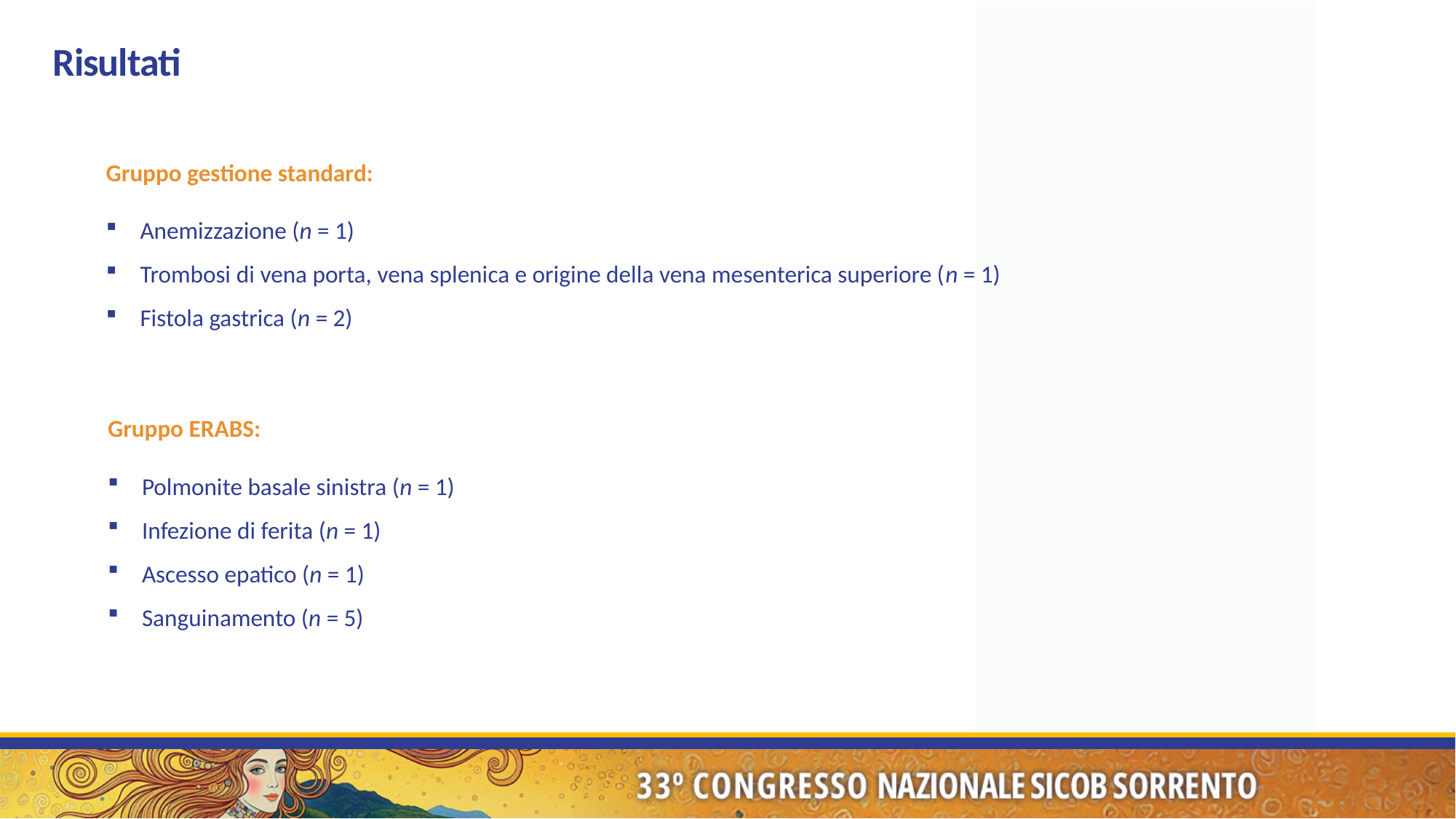

Risultati
Gruppo gestione standard:

Anemizzazione (n = 1)

Trombosi di vena porta, vena splenica e origine della vena mesenterica superiore (n = 1)

Fistola gastrica (n = 2)

Gruppo ERABS:

Polmonite basale sinistra (n = 1)

Infezione di ferita (n = 1)

Ascesso epatico (n = 1)

Sanguinamento (n = 5)